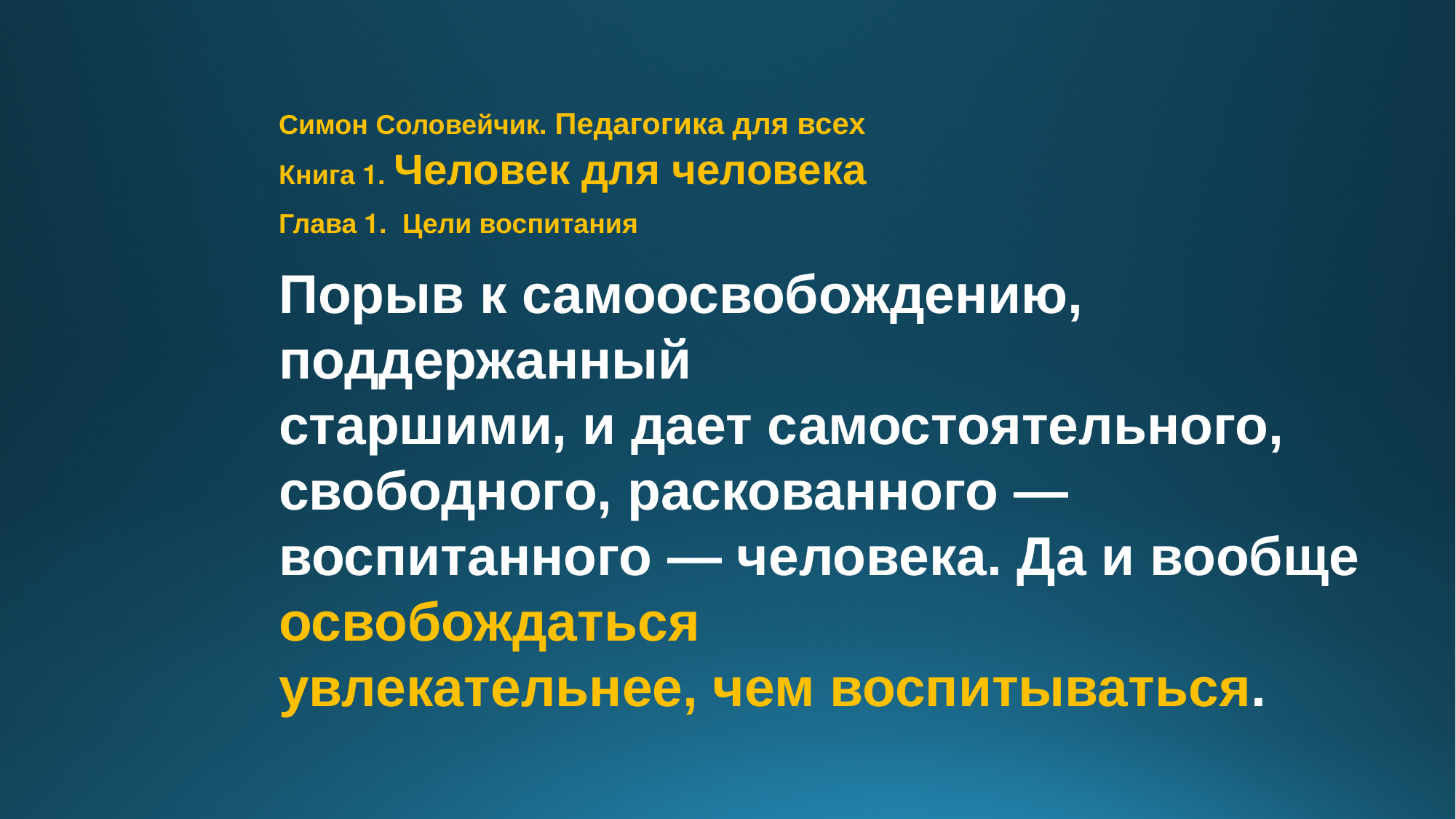

Симон Соловейчик. Педагогика для всех

Книга 1. Человек для человека

Глава 1.  Цели воспитания
Порыв к самоосвобождению, поддержанный
старшими, и дает самостоятельного, свободного, раскованного — воспитанного — человека. Да и вообще освобождаться
увлекательнее, чем воспитываться.